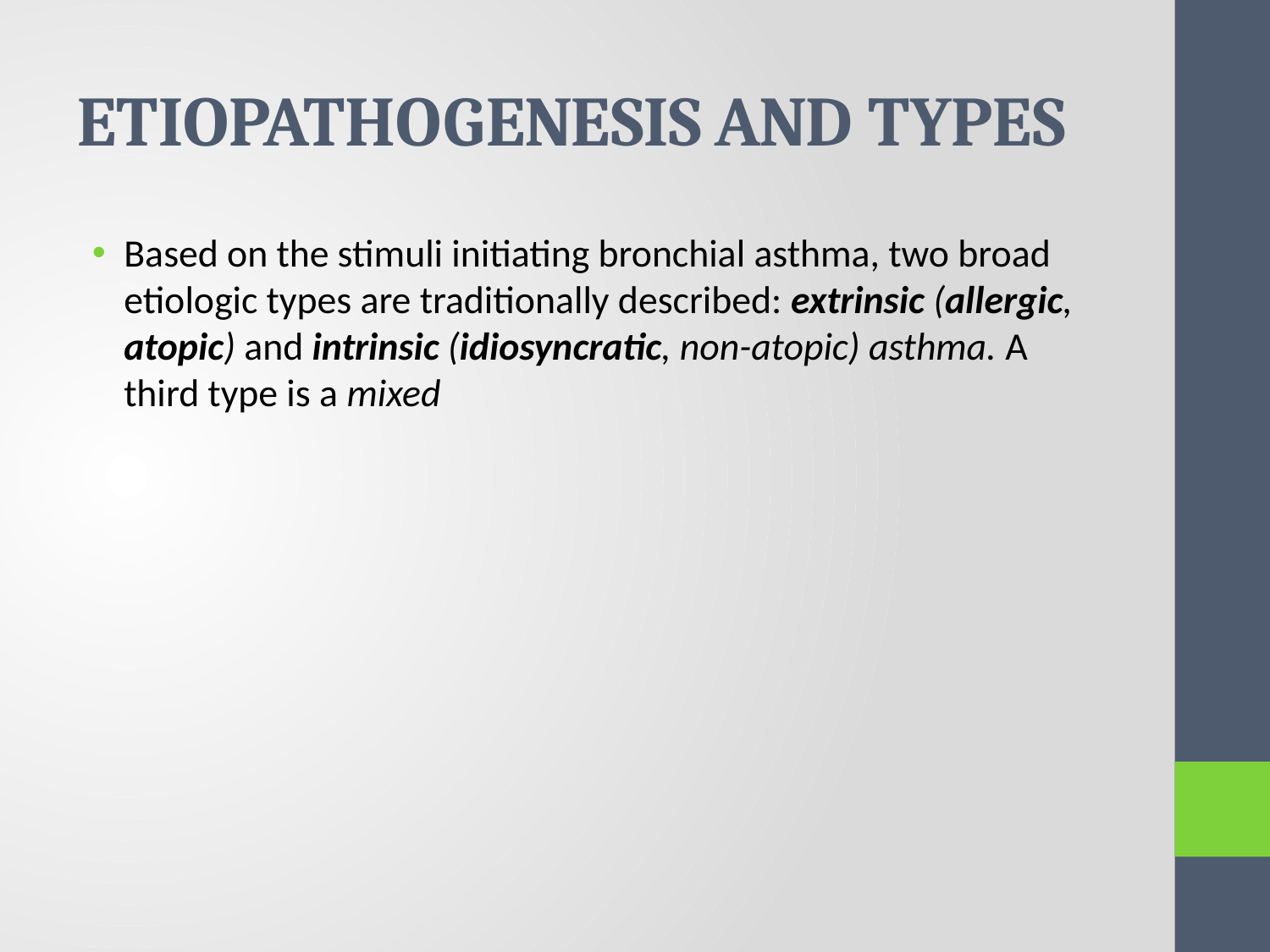

# ETIOPATHOGENESIS AND TYPES
Based on the stimuli initiating bronchial asthma, two broad etiologic types are traditionally described: extrinsic (allergic, atopic) and intrinsic (idiosyncratic, non-atopic) asthma. A third type is a mixed